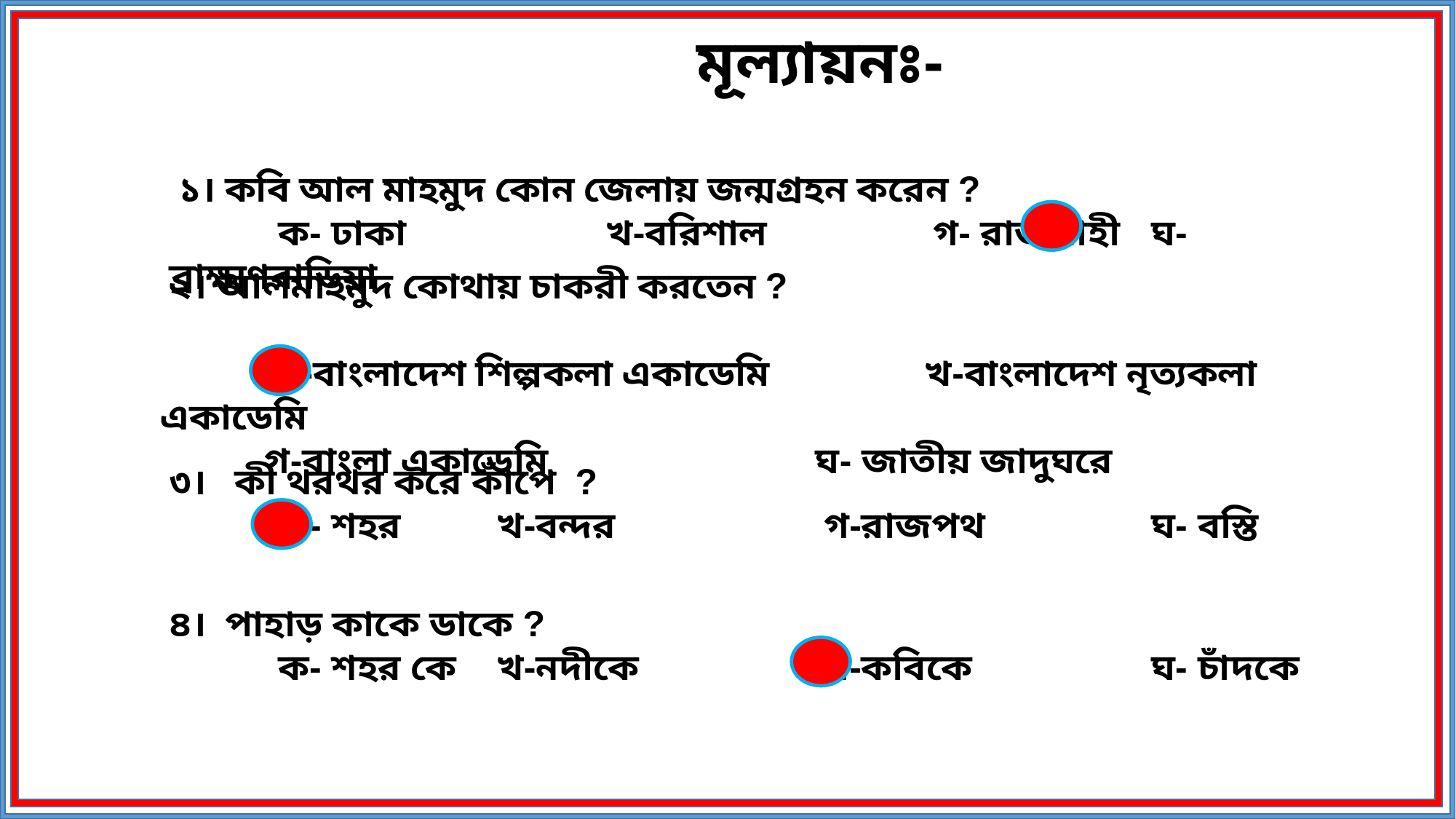

মূল্যায়নঃ-
 ১। কবি আল মাহমুদ কোন জেলায় জন্মগ্রহন করেন ?
	ক- ঢাকা		খ-বরিশাল 		গ- রাজশাহী 	ঘ- ব্রাক্ষ্মণবাড়িয়া

 ২। আলমাহমুদ কোথায় চাকরী করতেন ?

	ক-বাংলাদেশ শিল্পকলা একাডেমি 		খ-বাংলাদেশ নৃত্যকলা একাডেমি
           গ-বাংলা একাডেমি 			ঘ- জাতীয় জাদুঘরে

৩।   কী থরথর করে কাঁপে  ?
	ক- শহর   	খ-বন্দর 		গ-রাজপথ 		ঘ- বস্তি

৪।  পাহাড় কাকে ডাকে ?
	ক- শহর কে    	খ-নদীকে		গ-কবিকে 		ঘ- চাঁদকে